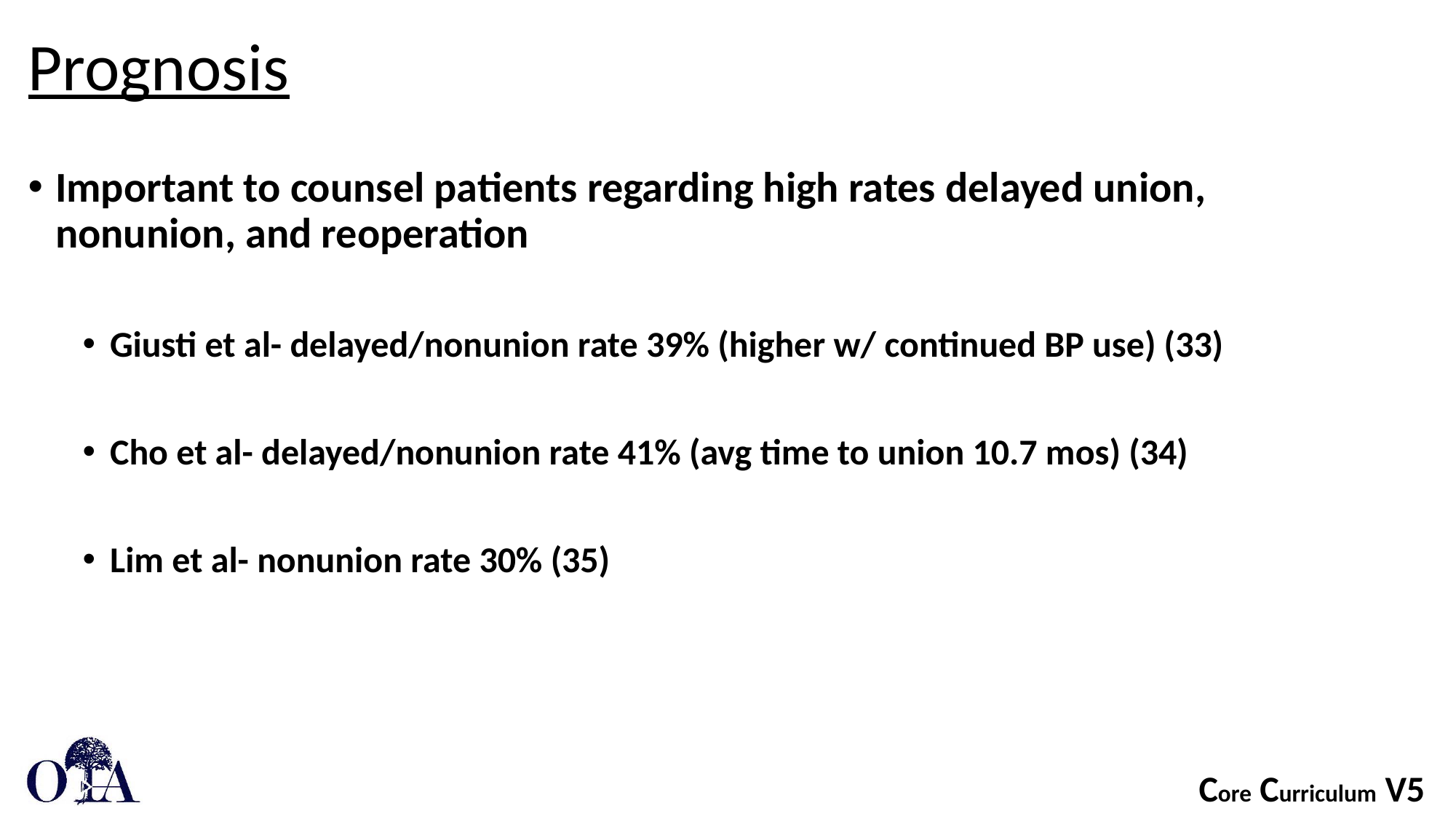

# Prognosis

Important to counsel patients regarding high rates delayed union, nonunion, and reoperation

Giusti et al- delayed/nonunion rate 39% (higher w/ continued BP use) (33)

Cho et al- delayed/nonunion rate 41% (avg time to union 10.7 mos) (34)

Lim et al- nonunion rate 30% (35)